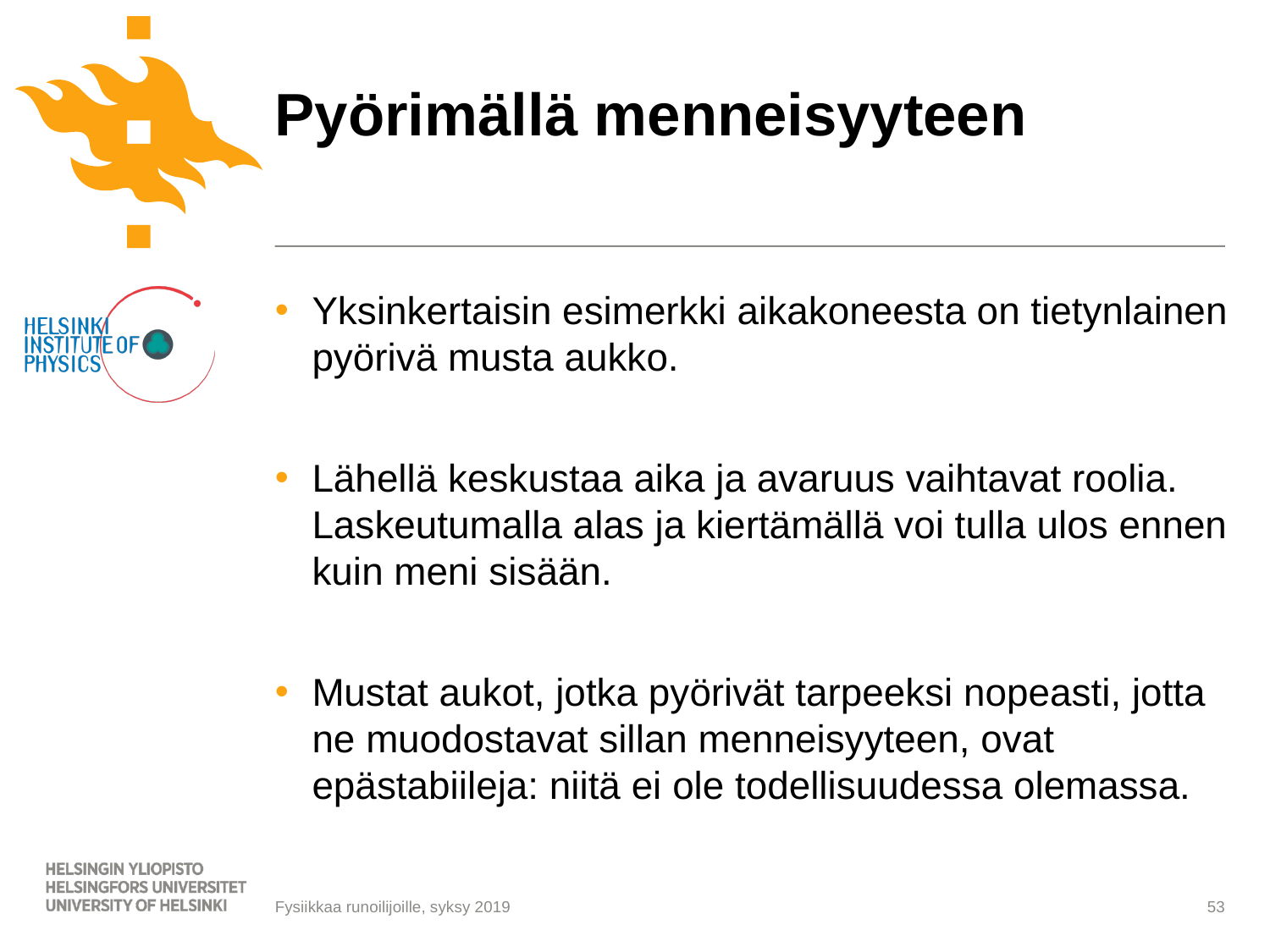

# Pyörimällä menneisyyteen
Yksinkertaisin esimerkki aikakoneesta on tietynlainen pyörivä musta aukko.

Lähellä keskustaa aika ja avaruus vaihtavat roolia. Laskeutumalla alas ja kiertämällä voi tulla ulos ennen kuin meni sisään.

Mustat aukot, jotka pyörivät tarpeeksi nopeasti, jotta ne muodostavat sillan menneisyyteen, ovat epästabiileja: niitä ei ole todellisuudessa olemassa.
53
Fysiikkaa runoilijoille, syksy 2019